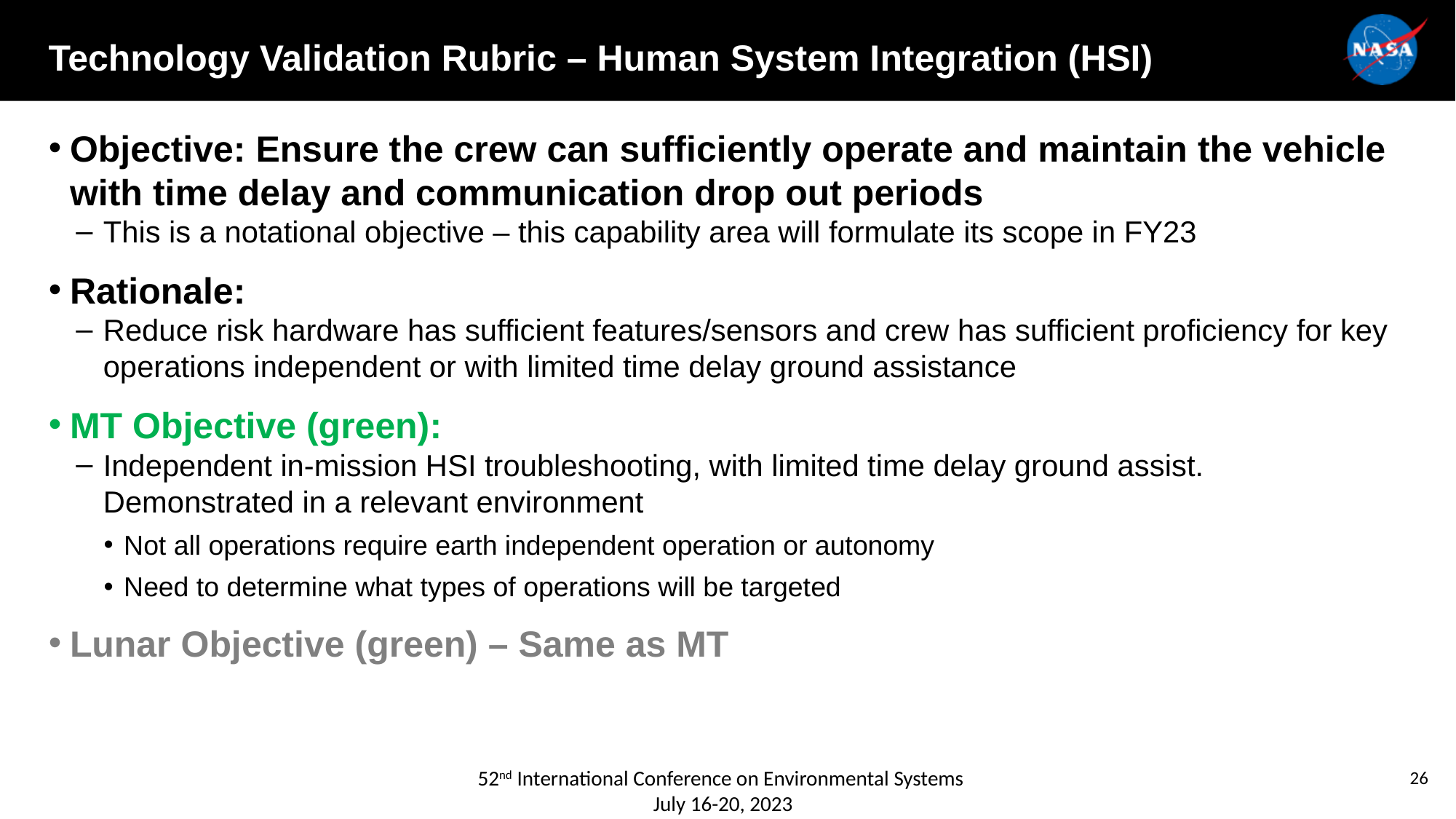

# Technology Validation Rubric – Human System Integration (HSI)
Objective: Ensure the crew can sufficiently operate and maintain the vehicle with time delay and communication drop out periods
This is a notational objective – this capability area will formulate its scope in FY23
Rationale:
Reduce risk hardware has sufficient features/sensors and crew has sufficient proficiency for key operations independent or with limited time delay ground assistance
MT Objective (green):
Independent in-mission HSI troubleshooting, with limited time delay ground assist.  Demonstrated in a relevant environment
Not all operations require earth independent operation or autonomy
Need to determine what types of operations will be targeted
Lunar Objective (green) – Same as MT

52nd International Conference on Environmental Systems
July 16-20, 2023
26